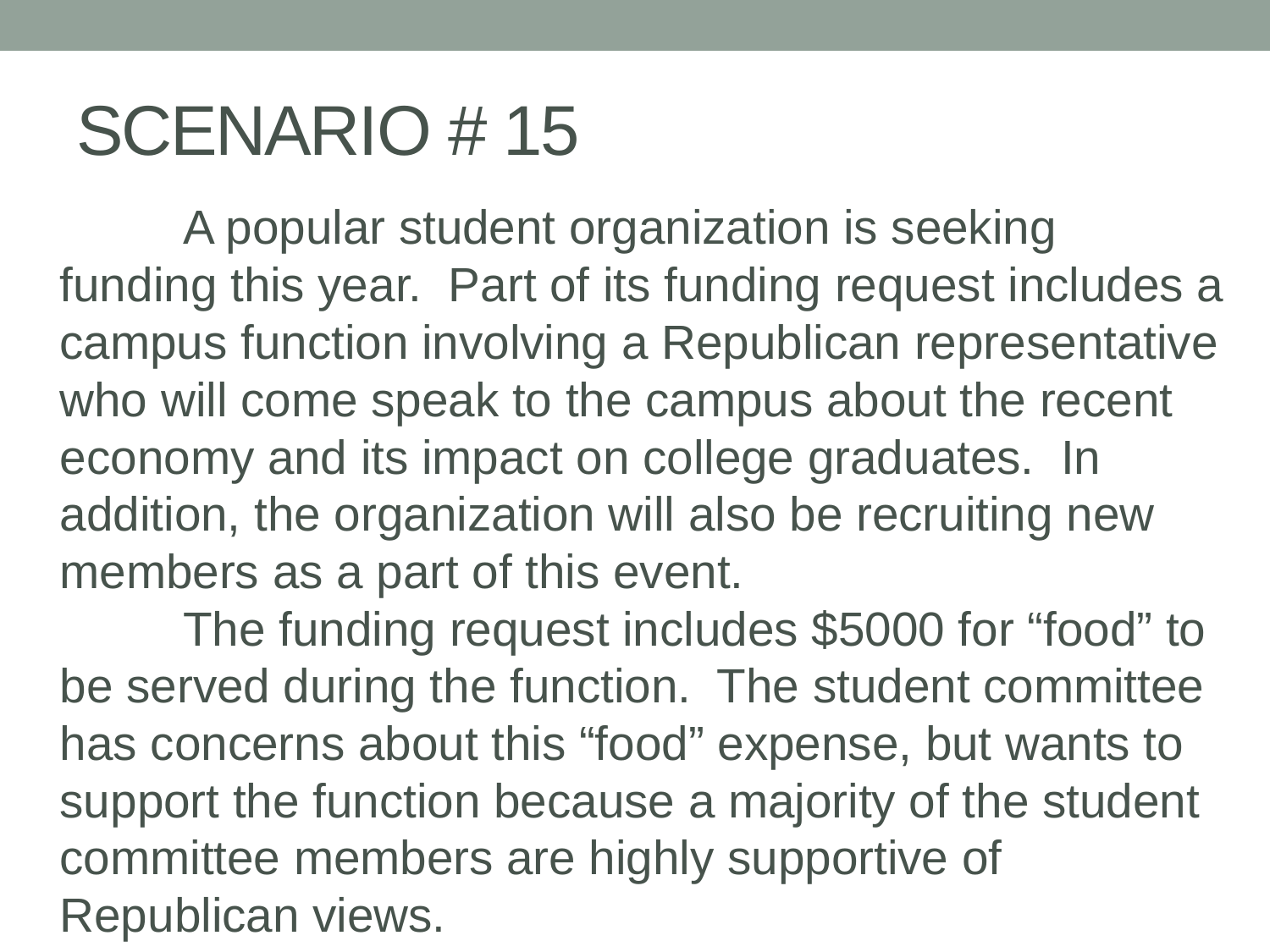

# SCENARIO # 15
	A popular student organization is seeking funding this year.  Part of its funding request includes a campus function involving a Republican representative who will come speak to the campus about the recent economy and its impact on college graduates.  In addition, the organization will also be recruiting new members as a part of this event.
	The funding request includes $5000 for “food” to be served during the function.  The student committee has concerns about this “food” expense, but wants to support the function because a majority of the student committee members are highly supportive of Republican views.